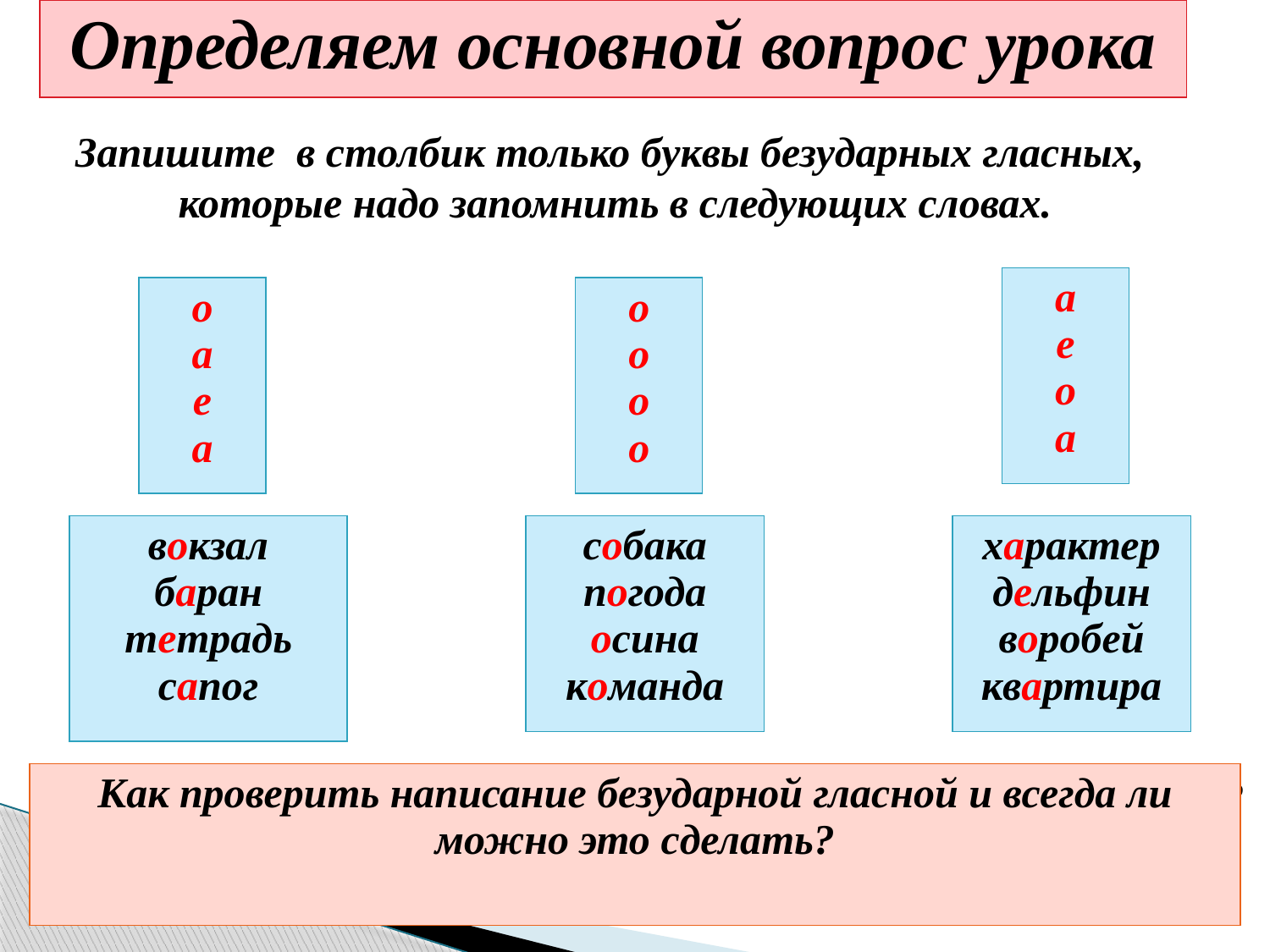

| Определяем основной вопрос урока |
| --- |
Запишите  в столбик только буквы безударных гласных,
которые надо запомнить в следующих словах.
| а е о а |
| --- |
| о а е а |
| --- |
| о о о о |
| --- |
| вокзал баран тетрадь сапог |
| --- |
| собака погода осина команда |
| --- |
| характер дельфин воробей квартира |
| --- |
| Как проверить написание безударной гласной и всегда ли можно это сделать? |
| --- |
Всегда ли можно проверить написание  безударной гласной?
Сформулируйте основной вопрос урока.